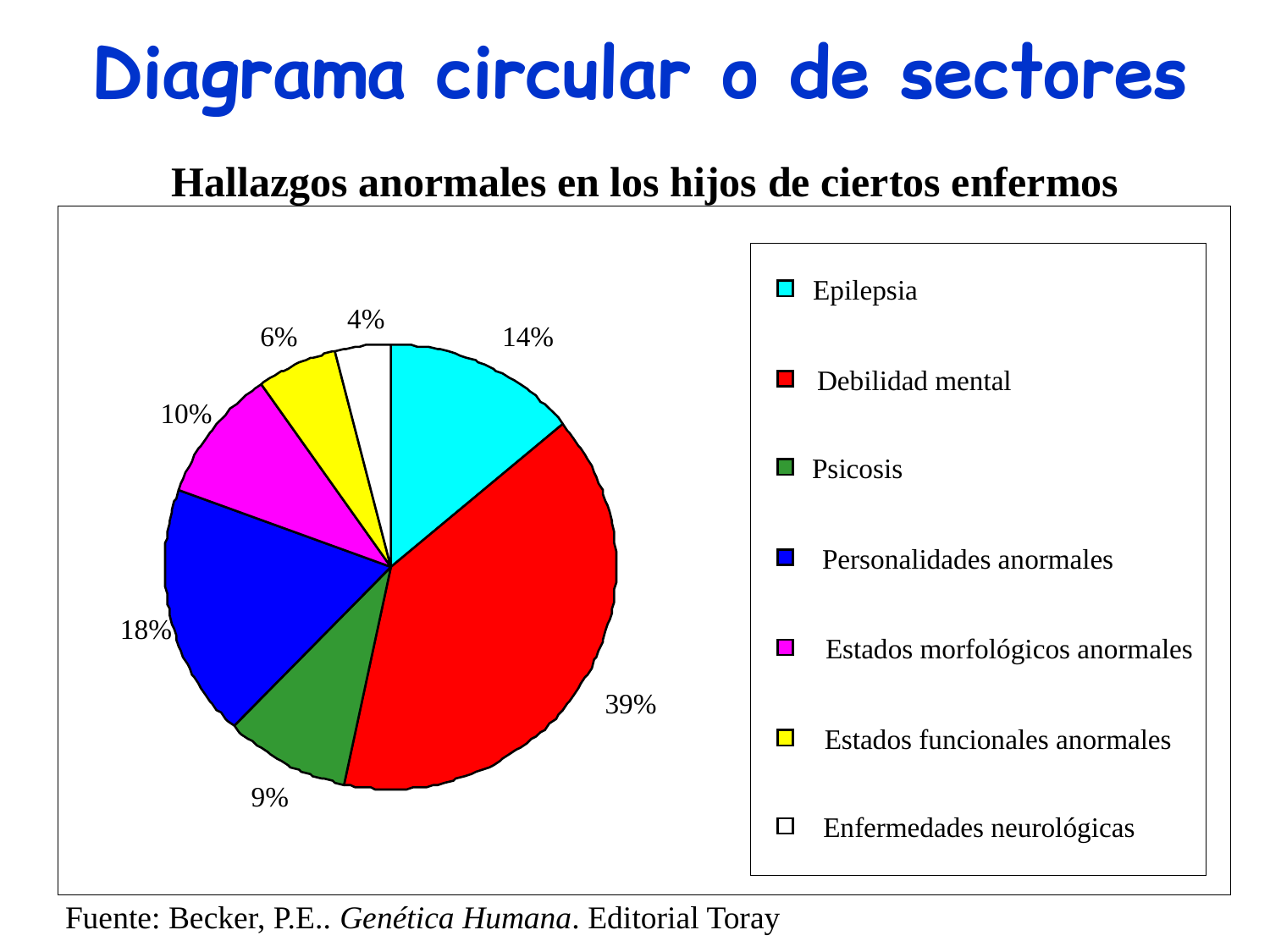

Diagrama circular o de sectores
Hallazgos anormales en los hijos de ciertos enfermos

Epilepsia

4%
6%
14%

Debilidad mental

10%

Psicosis

Personalidades anormales

18%
Estados morfológicos anormales

39%
Estados funcionales anormales

9%
Enfermedades neurológicas

Fuente: Becker, P.E.. Genética Humana. Editorial Toray